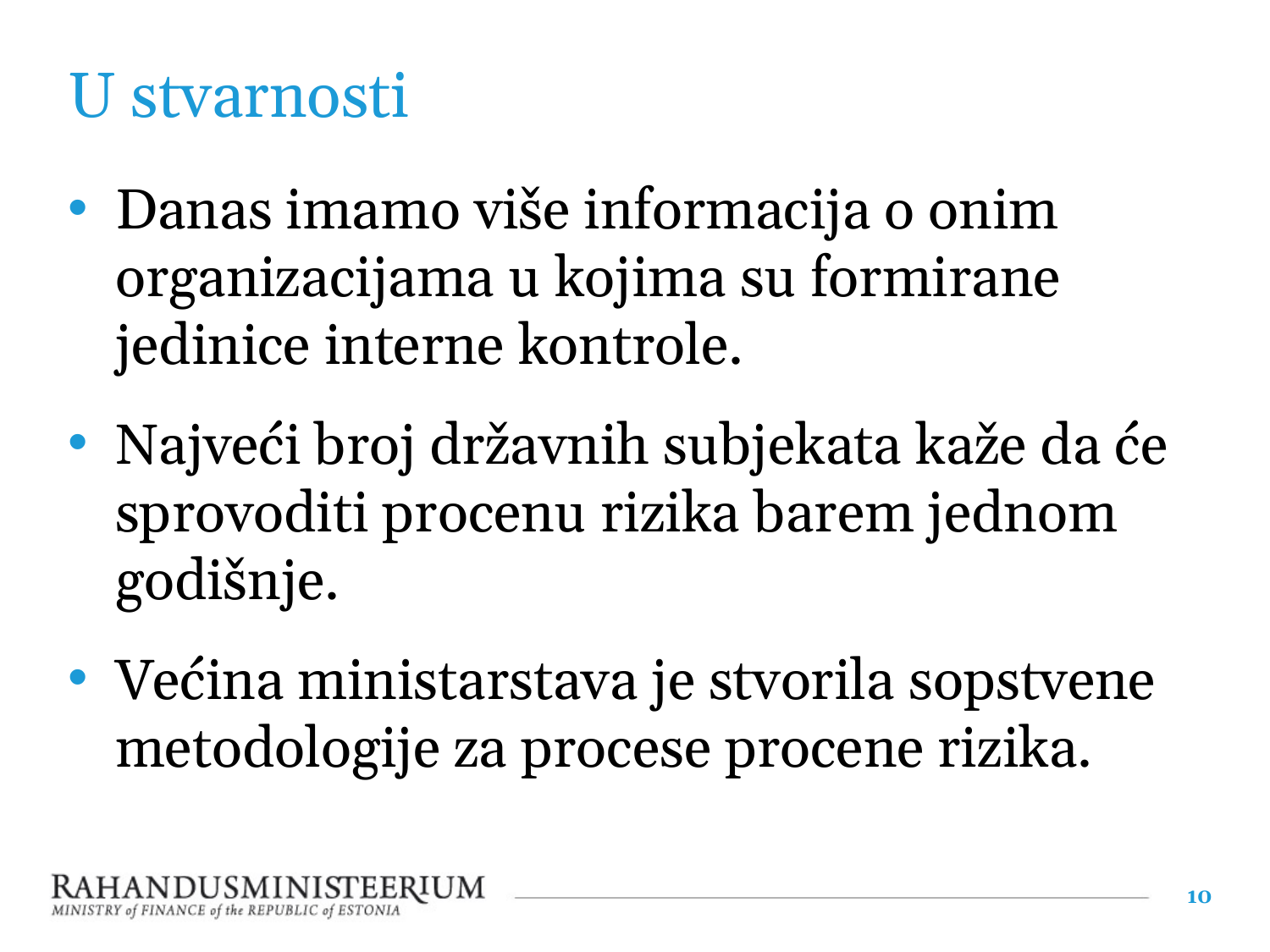

# U stvarnosti
Danas imamo više informacija o onim organizacijama u kojima su formirane jedinice interne kontrole.
Najveći broj državnih subjekata kaže da će sprovoditi procenu rizika barem jednom godišnje.
Većina ministarstava je stvorila sopstvene metodologije za procese procene rizika.
10